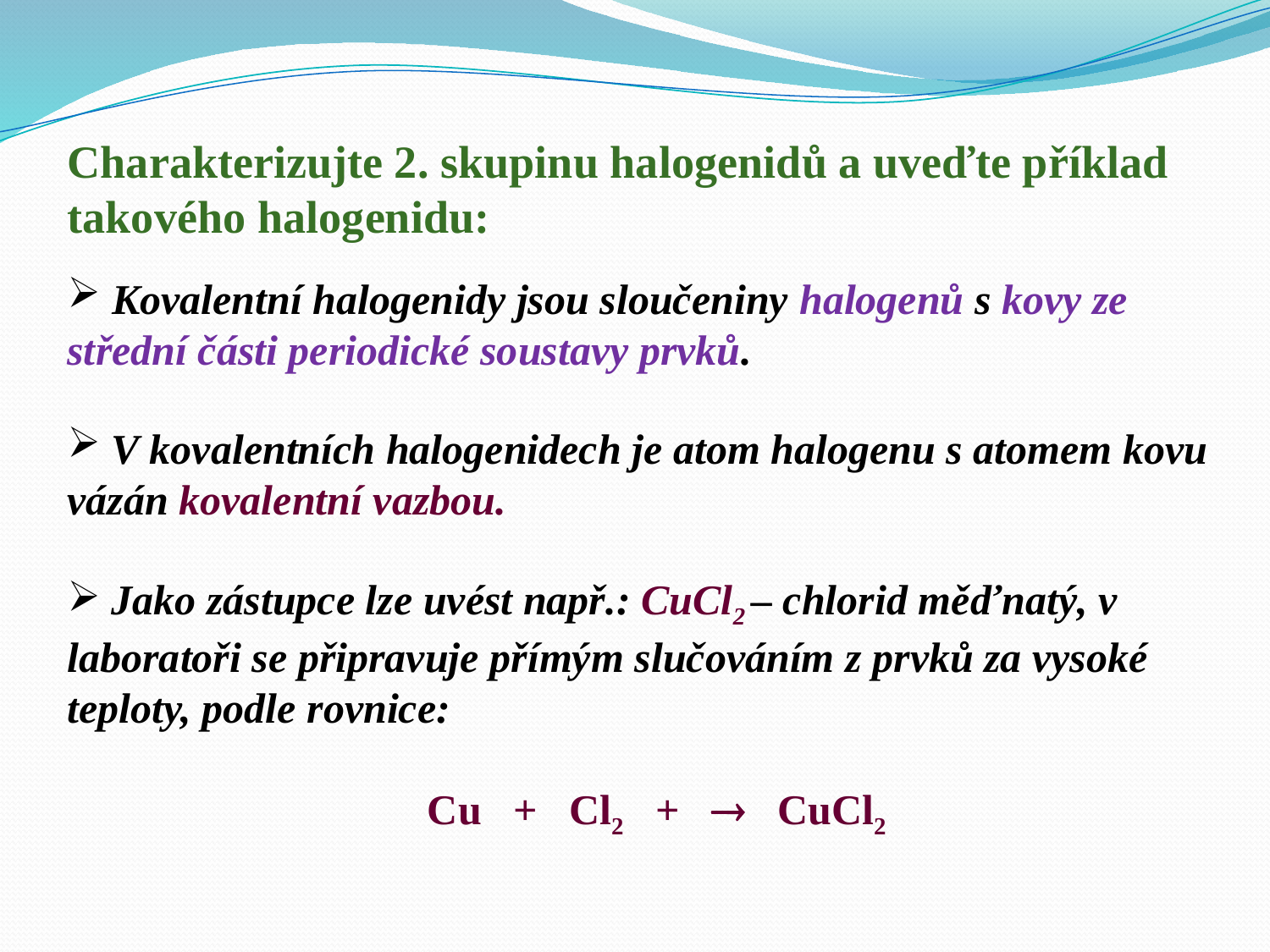

Charakterizujte 2. skupinu halogenidů a uveďte příklad
takového halogenidu:
 Kovalentní halogenidy jsou sloučeniny halogenů s kovy ze střední části periodické soustavy prvků.
 V kovalentních halogenidech je atom halogenu s atomem kovu vázán kovalentní vazbou.
 Jako zástupce lze uvést např.: CuCl2 – chlorid měďnatý, v laboratoři se připravuje přímým slučováním z prvků za vysoké teploty, podle rovnice:

Cu   +   Cl2   +   →   CuCl2